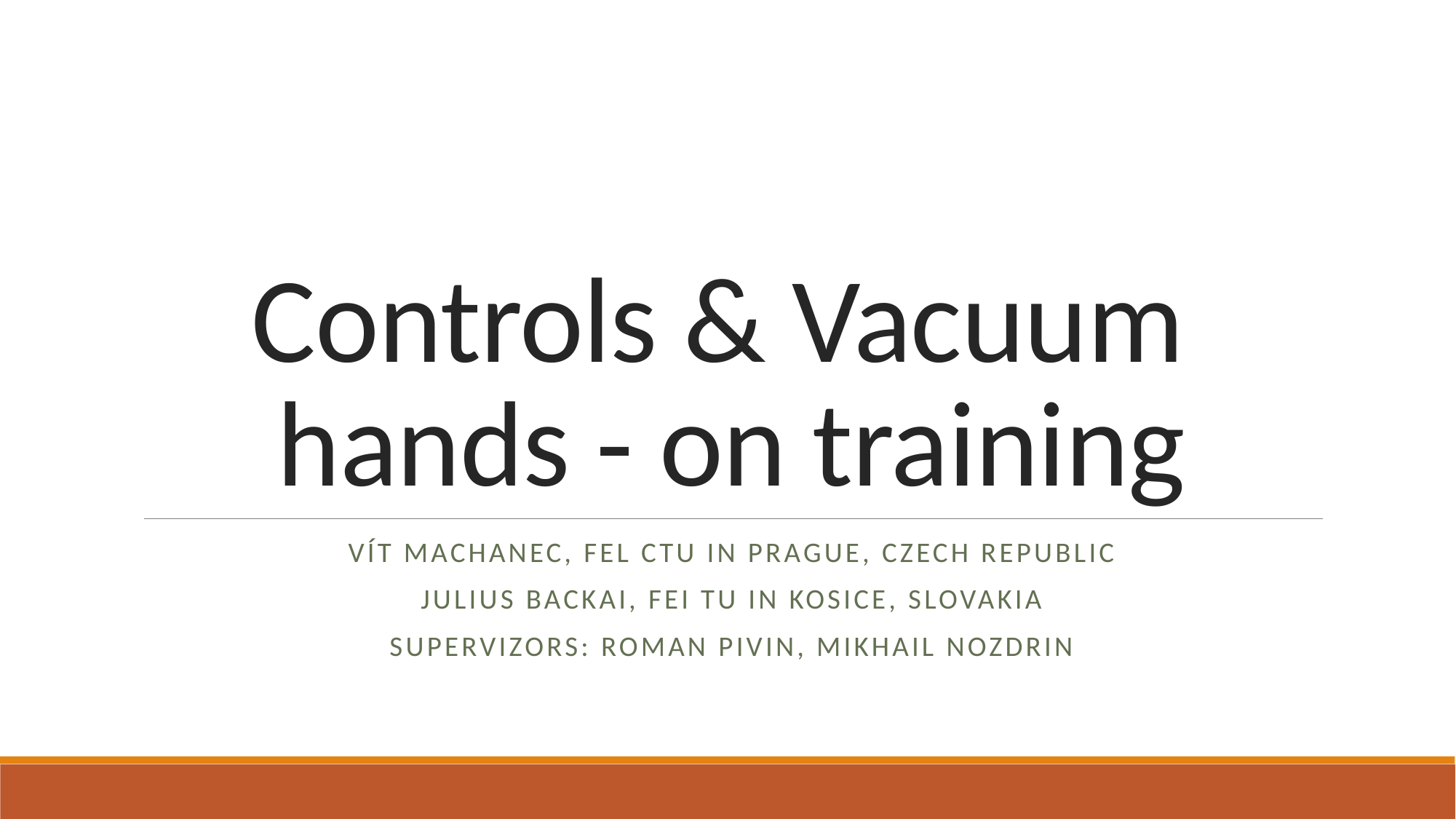

# Controls & Vacuum hands - on training
Vít Machanec, FEL CTU in Prague, Czech Republic
Julius Backai, FEI TU in Kosice, Slovakia
Supervizors: Roman Pivin, Mikhail Nozdrin